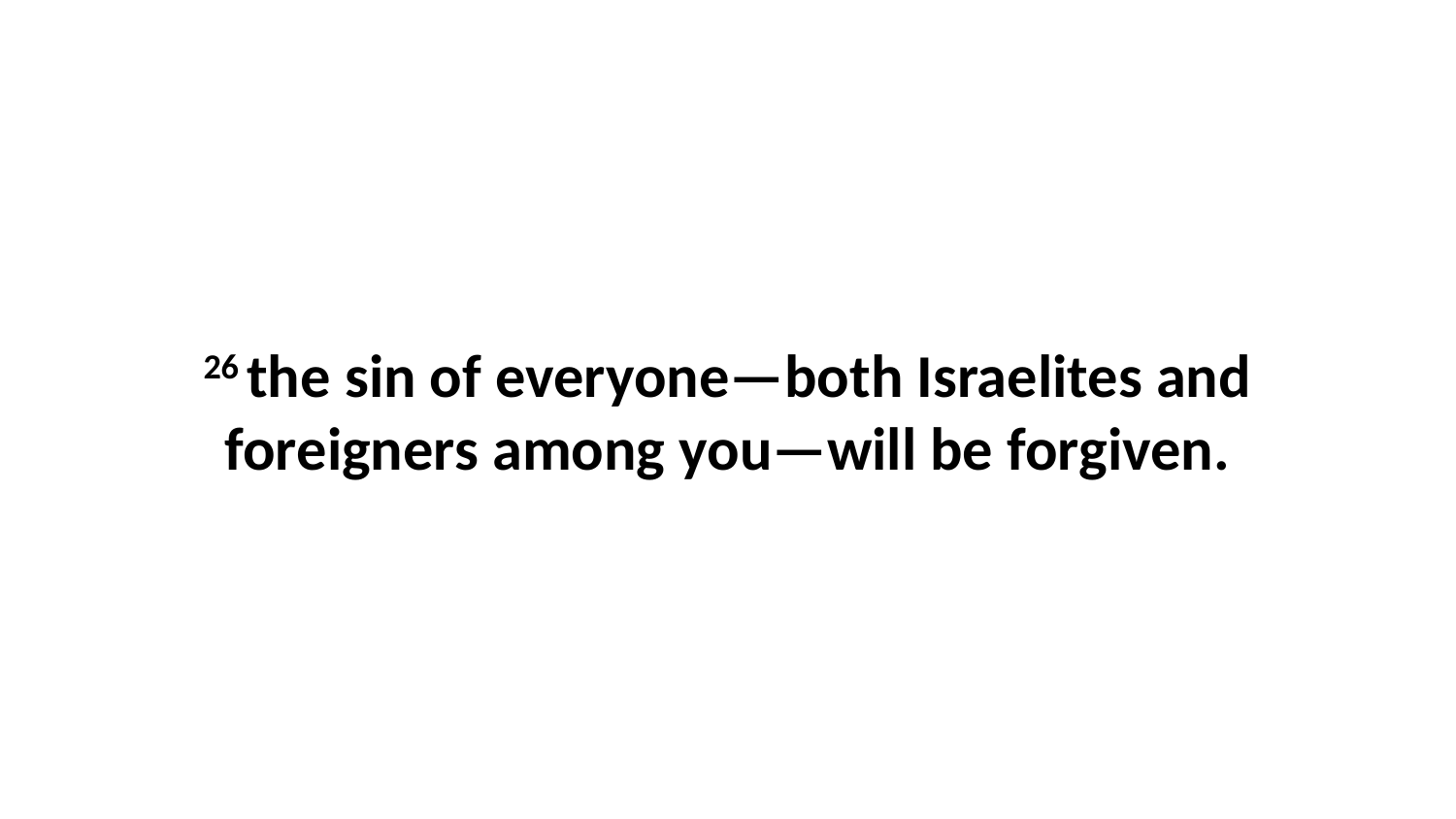

26 the sin of everyone—both Israelites and foreigners among you—will be forgiven.